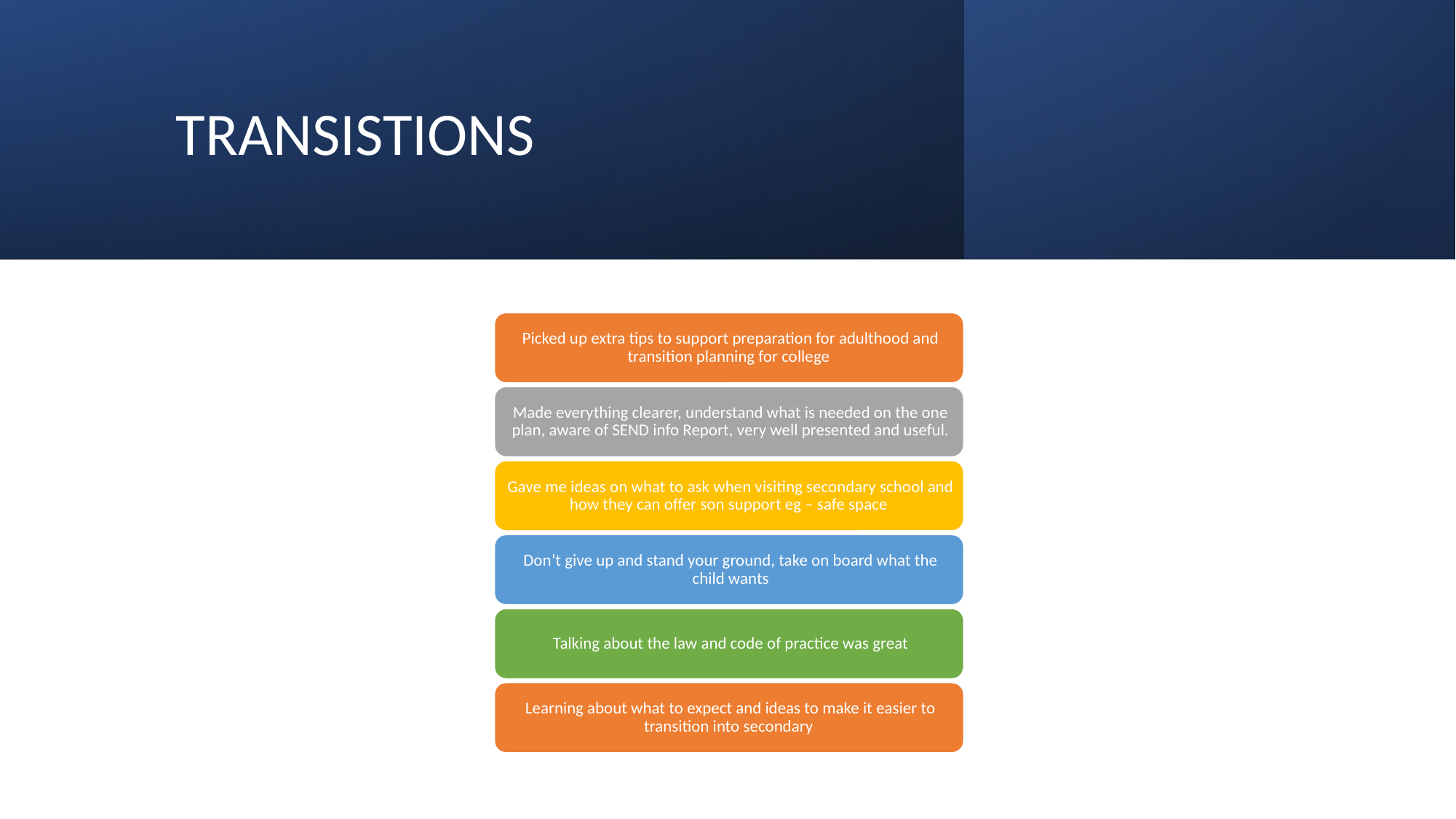

# TRANSISTIONS
Picked up extra tips to support preparation for adulthood and transition planning for college
Made everything clearer, understand what is needed on the one plan, aware of SEND info Report, very well presented and useful.
Gave me ideas on what to ask when visiting secondary school and how they can offer son support eg – safe space
Don’t give up and stand your ground, take on board what the child wants
Talking about the law and code of practice was great
Learning about what to expect and ideas to make it easier to transition into secondary